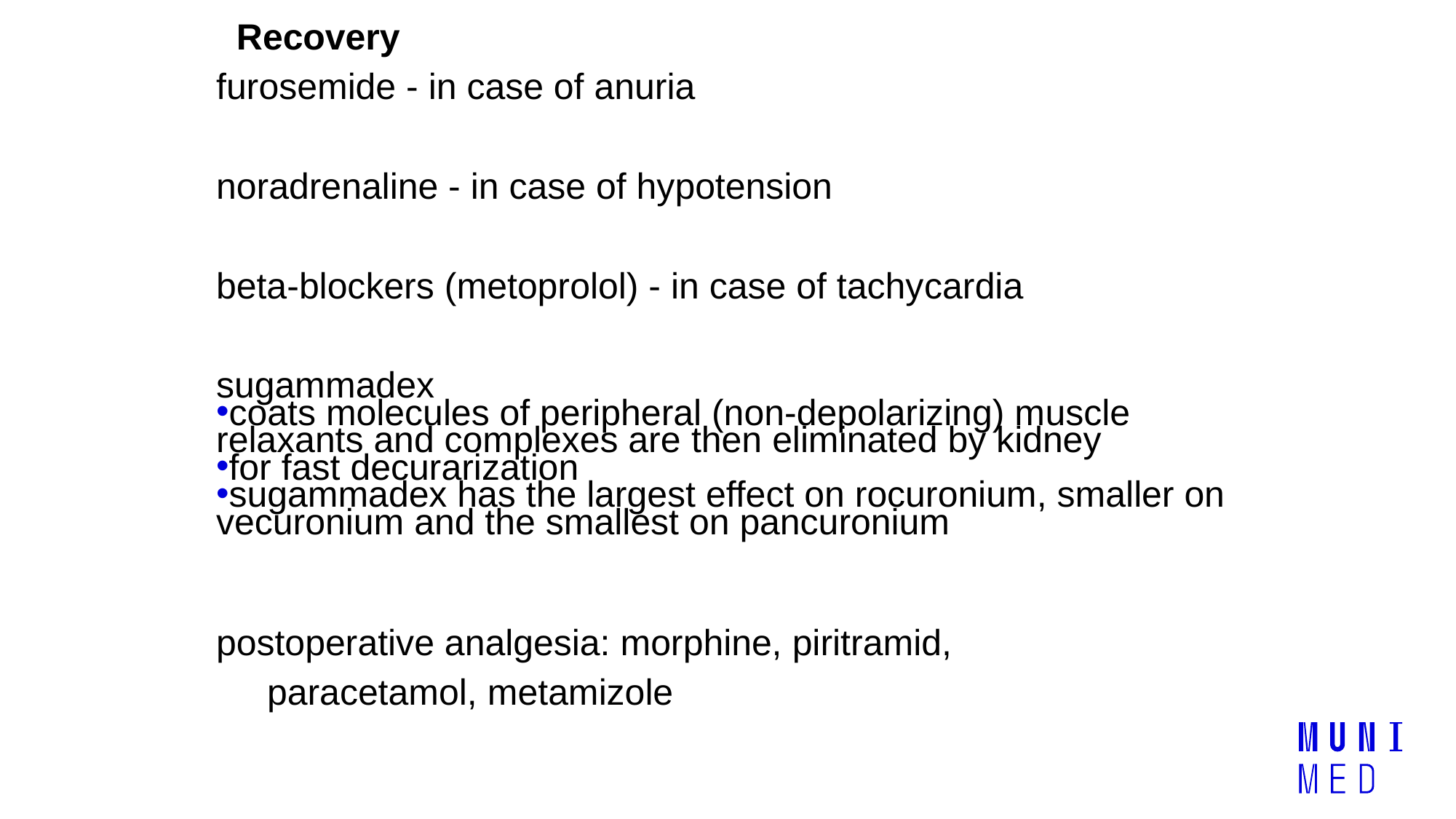

# Recovery
furosemide - in case of anuria

noradrenaline - in case of hypotension

beta-blockers (metoprolol) - in case of tachycardia

sugammadex
coats molecules of peripheral (non-depolarizing) muscle relaxants and complexes are then eliminated by kidney
for fast decurarization
sugammadex has the largest effect on rocuronium, smaller on vecuronium and the smallest on pancuronium

postoperative analgesia: morphine, piritramid,
     paracetamol, metamizole